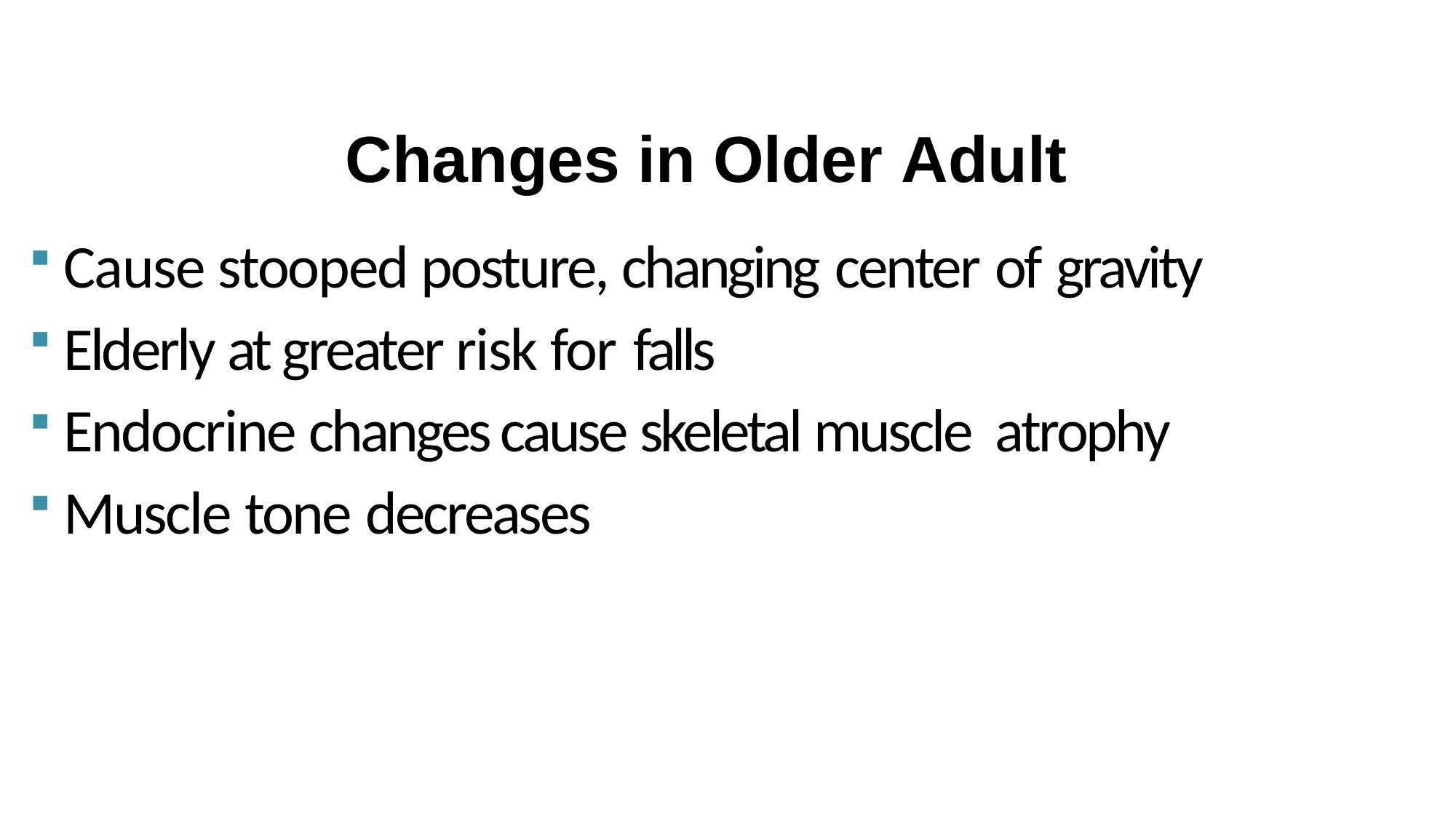

# Changes in Older Adult
Cause stooped posture, changing center of gravity
Elderly at greater risk for falls
Endocrine changes cause skeletal muscle  atrophy
Muscle tone decreases